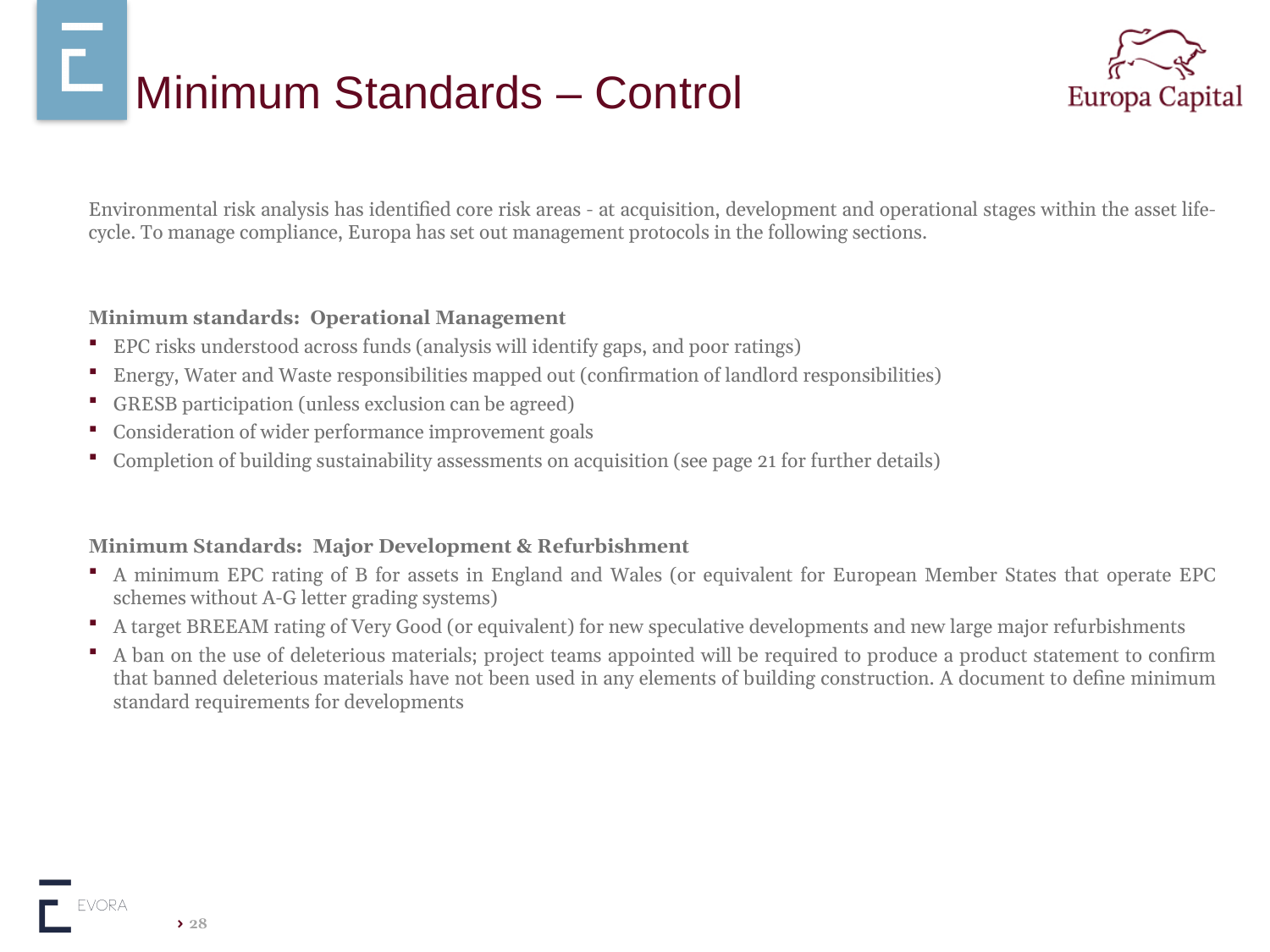

# Minimum Standards – Control
Environmental risk analysis has identified core risk areas - at acquisition, development and operational stages within the asset life-cycle. To manage compliance, Europa has set out management protocols in the following sections.

Minimum standards:  Operational Management
EPC risks understood across funds (analysis will identify gaps, and poor ratings)
Energy, Water and Waste responsibilities mapped out (confirmation of landlord responsibilities)
GRESB participation (unless exclusion can be agreed)
Consideration of wider performance improvement goals
Completion of building sustainability assessments on acquisition (see page 21 for further details)

Minimum Standards:  Major Development & Refurbishment
A minimum EPC rating of B for assets in England and Wales (or equivalent for European Member States that operate EPC schemes without A-G letter grading systems)
A target BREEAM rating of Very Good (or equivalent) for new speculative developments and new large major refurbishments
A ban on the use of deleterious materials; project teams appointed will be required to produce a product statement to confirm that banned deleterious materials have not been used in any elements of building construction. A document to define minimum standard requirements for developments

28